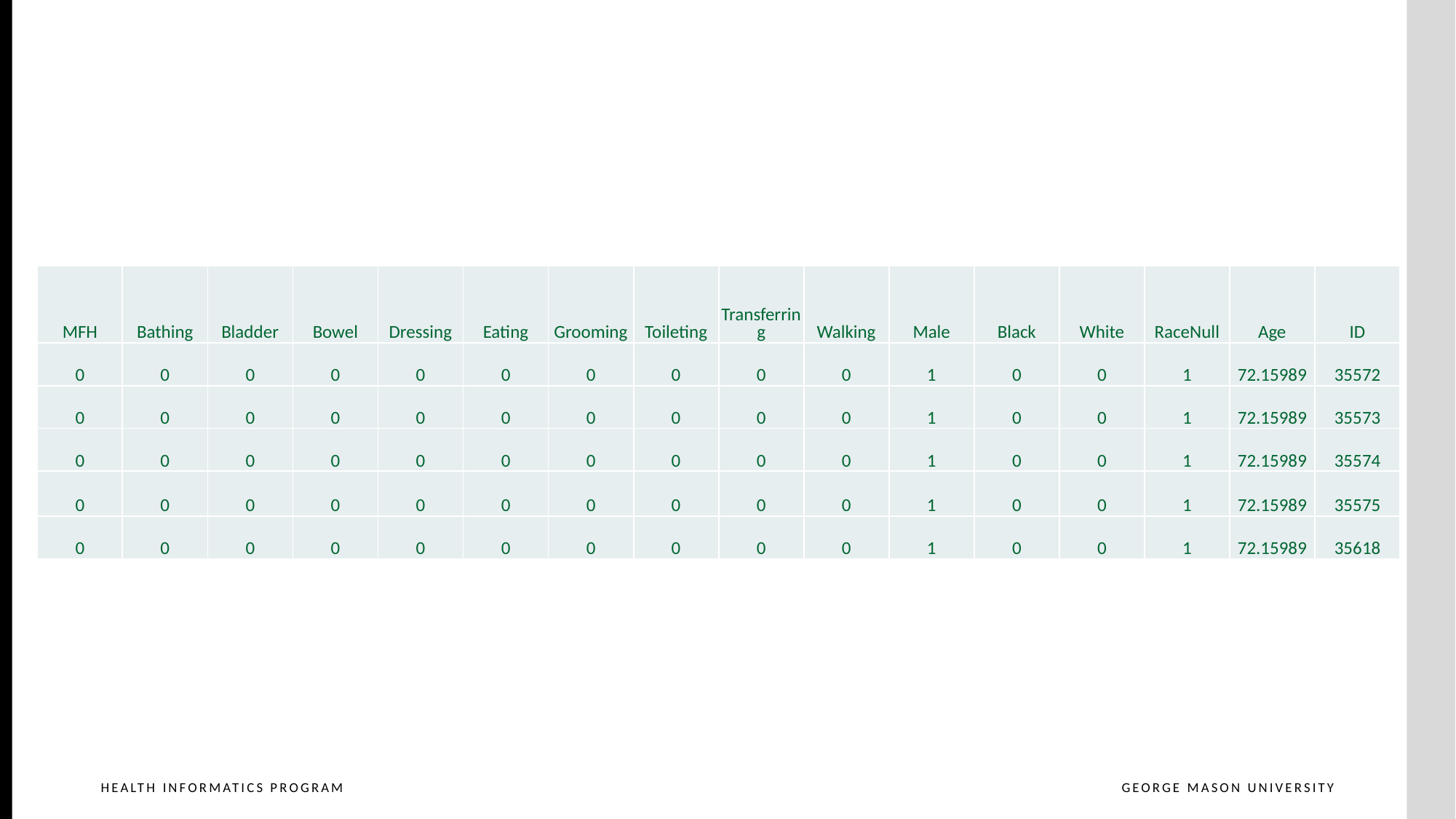

| MFH | Bathing | Bladder | Bowel | Dressing | Eating | Grooming | Toileting | Transferring | Walking | Male | Black | White | RaceNull | Age | ID |
| --- | --- | --- | --- | --- | --- | --- | --- | --- | --- | --- | --- | --- | --- | --- | --- |
| 0 | 0 | 0 | 0 | 0 | 0 | 0 | 0 | 0 | 0 | 1 | 0 | 0 | 1 | 72.15989 | 35572 |
| 0 | 0 | 0 | 0 | 0 | 0 | 0 | 0 | 0 | 0 | 1 | 0 | 0 | 1 | 72.15989 | 35573 |
| 0 | 0 | 0 | 0 | 0 | 0 | 0 | 0 | 0 | 0 | 1 | 0 | 0 | 1 | 72.15989 | 35574 |
| 0 | 0 | 0 | 0 | 0 | 0 | 0 | 0 | 0 | 0 | 1 | 0 | 0 | 1 | 72.15989 | 35575 |
| 0 | 0 | 0 | 0 | 0 | 0 | 0 | 0 | 0 | 0 | 1 | 0 | 0 | 1 | 72.15989 | 35618 |